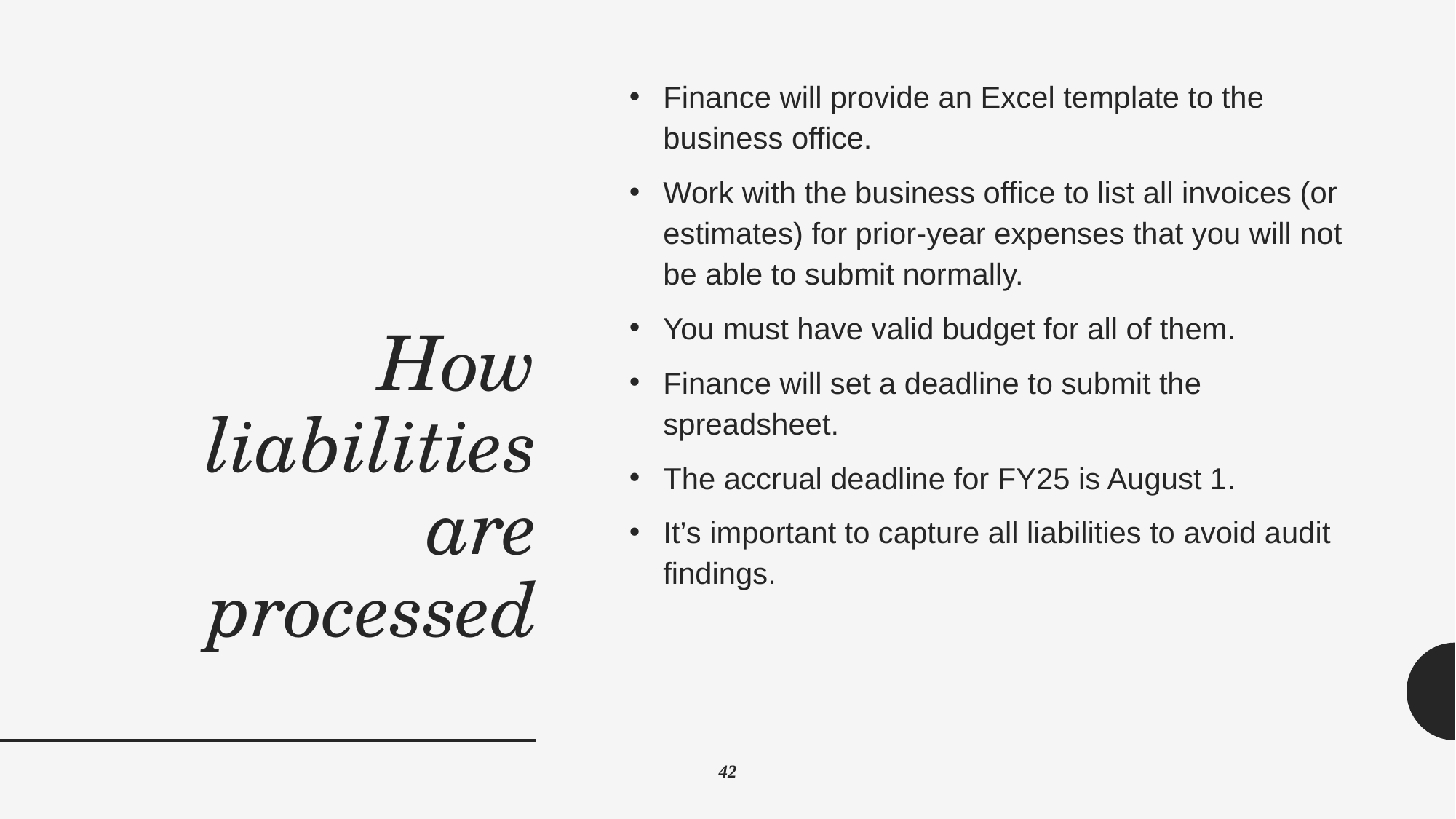

# How liabilities are processed
Finance will provide an Excel template to the business office.
Work with the business office to list all invoices (or estimates) for prior-year expenses that you will not be able to submit normally.
You must have valid budget for all of them.
Finance will set a deadline to submit the spreadsheet.
The accrual deadline for FY25 is August 1.
It’s important to capture all liabilities to avoid audit findings.

42